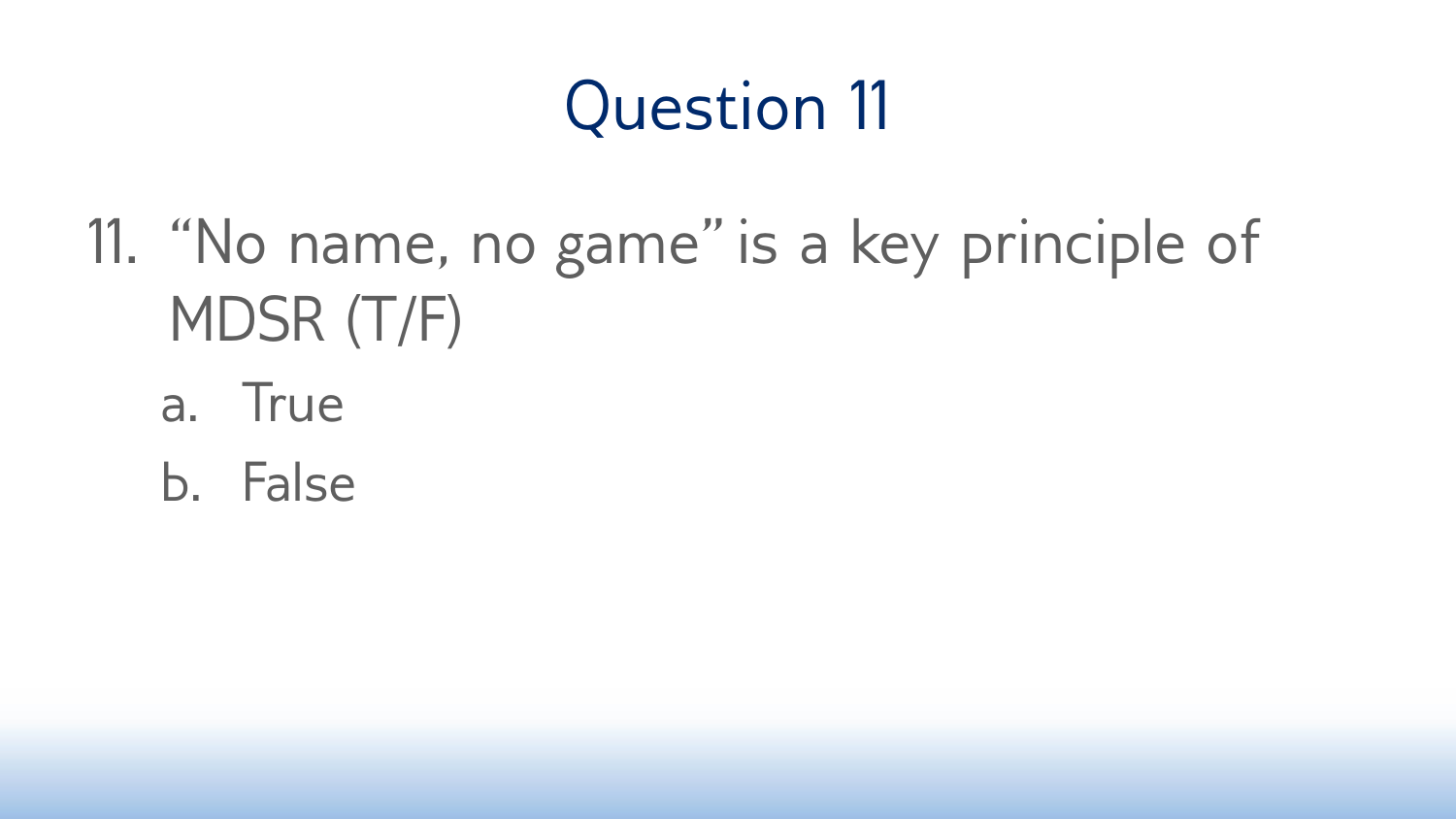

# Question 11
“No name, no game” is a key principle of MDSR (T/F)
True
False